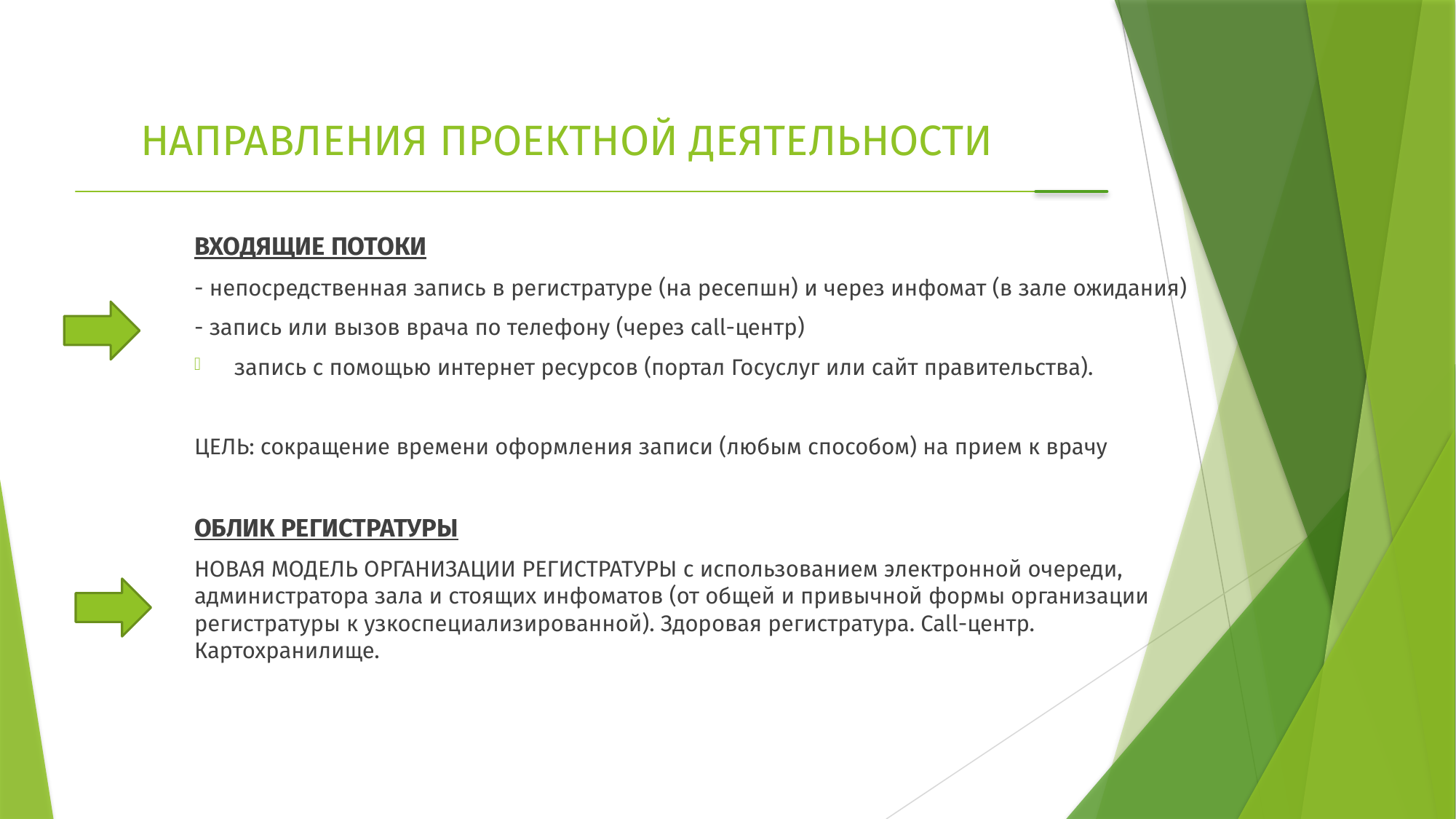

# НАПРАВЛЕНИЯ ПРОЕКТНОЙ ДЕЯТЕЛЬНОСТИ
ВХОДЯЩИЕ ПОТОКИ
- непосредственная запись в регистратуре (на ресепшн) и через инфомат (в зале ожидания)
- запись или вызов врача по телефону (через call-центр)
запись с помощью интернет ресурсов (портал Госуслуг или сайт правительства).

ЦЕЛЬ: сокращение времени оформления записи (любым способом) на прием к врачу

ОБЛИК РЕГИСТРАТУРЫ
НОВАЯ МОДЕЛЬ ОРГАНИЗАЦИИ РЕГИСТРАТУРЫ с использованием электронной очереди, администратора зала и стоящих инфоматов (от общей и привычной формы организации регистратуры к узкоспециализированной). Здоровая регистратура. Call-центр. Картохранилище.